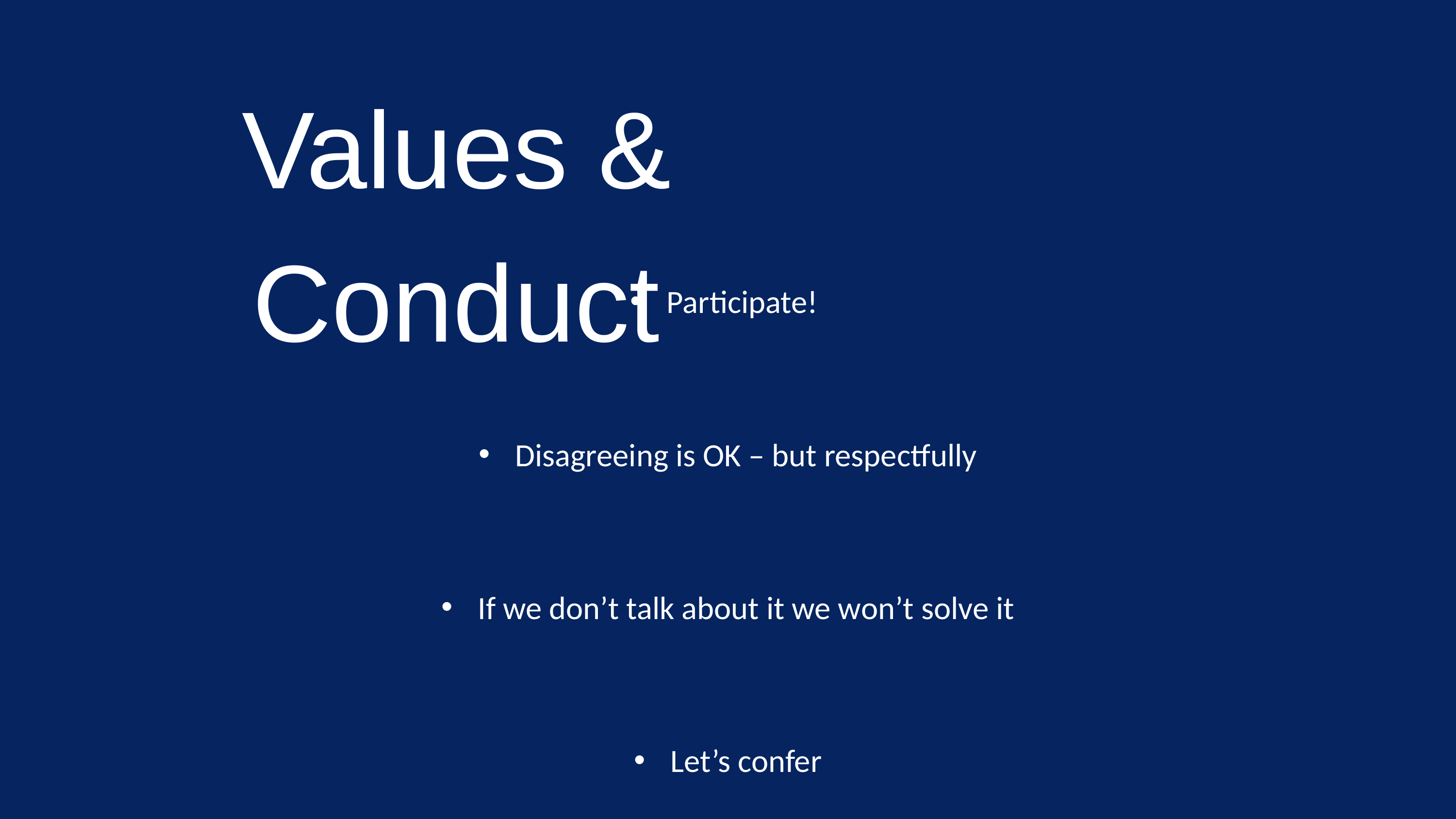

Values & Conduct
Participate!
Disagreeing is OK – but respectfully
If we don’t talk about it we won’t solve it
Let’s confer